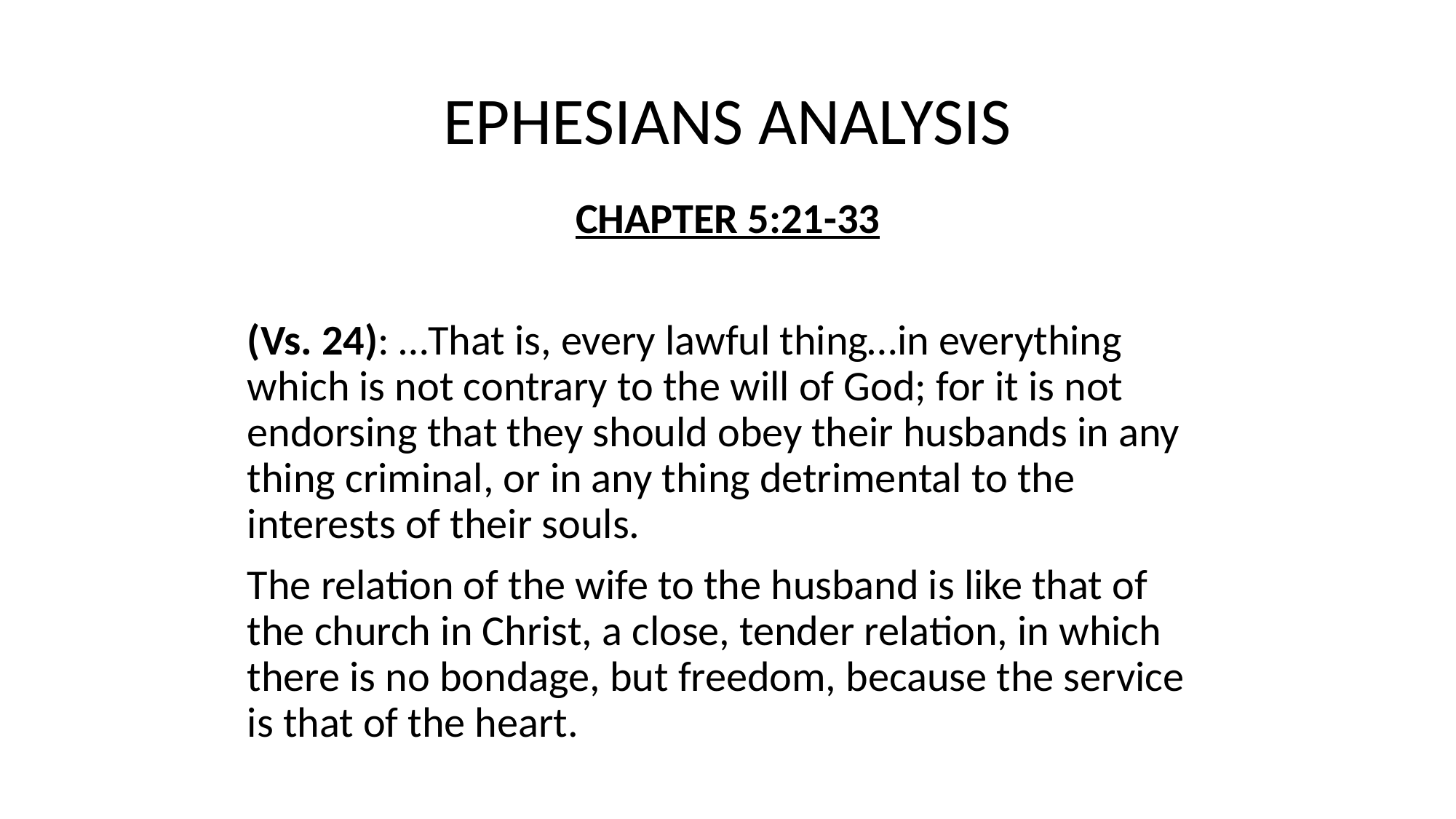

# EPHESIANS ANALYSIS
CHAPTER 5:21-33

(Vs. 24): …That is, every lawful thing…in everything which is not contrary to the will of God; for it is not endorsing that they should obey their husbands in any thing criminal, or in any thing detrimental to the interests of their souls.
The relation of the wife to the husband is like that of the church in Christ, a close, tender relation, in which there is no bondage, but freedom, because the service is that of the heart.